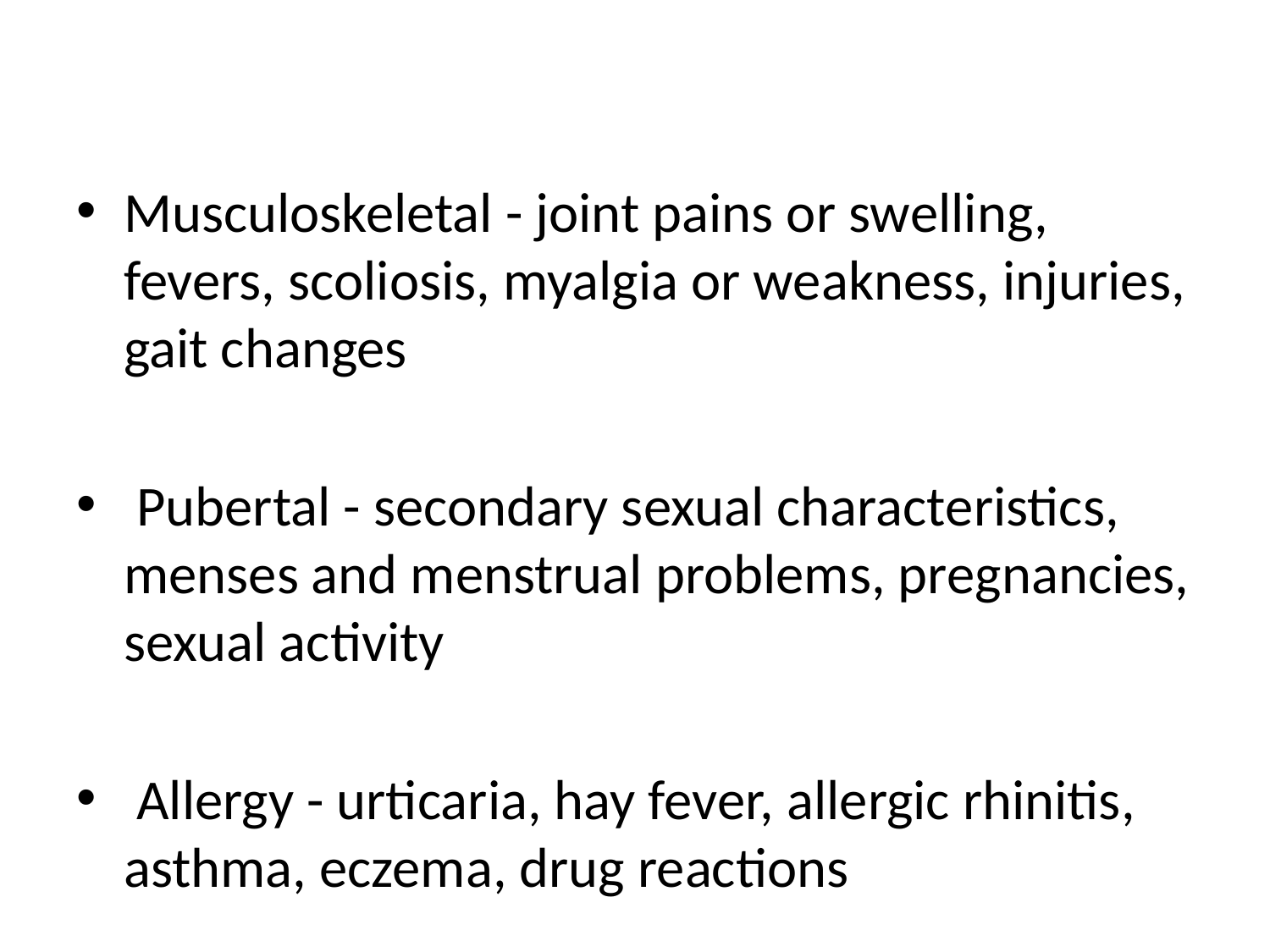

Musculoskeletal - joint pains or swelling, fevers, scoliosis, myalgia or weakness, injuries, gait changes

 Pubertal - secondary sexual characteristics, menses and menstrual problems, pregnancies, sexual activity

 Allergy - urticaria, hay fever, allergic rhinitis, asthma, eczema, drug reactions